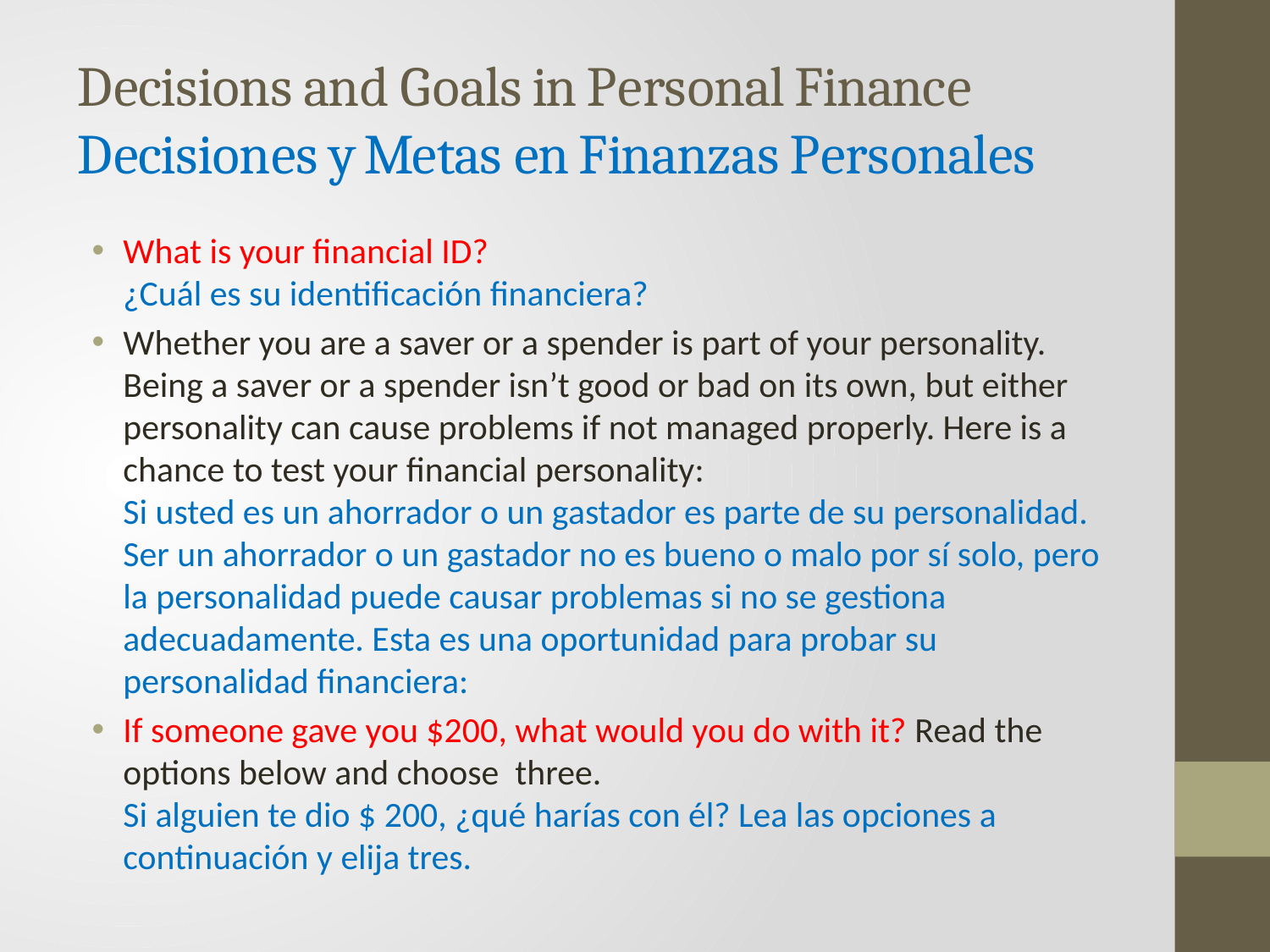

# Decisions and Goals in Personal Finance Decisiones y Metas en Finanzas Personales
What is your financial ID?
¿Cuál es su identificación financiera?
Whether you are a saver or a spender is part of your personality. Being a saver or a spender isn’t good or bad on its own, but either personality can cause problems if not managed properly. Here is a chance to test your financial personality:
Si usted es un ahorrador o un gastador es parte de su personalidad. Ser un ahorrador o un gastador no es bueno o malo por sí solo, pero la personalidad puede causar problemas si no se gestiona adecuadamente. Esta es una oportunidad para probar su personalidad financiera:
If someone gave you $200, what would you do with it? Read the options below and choose  three.
Si alguien te dio $ 200, ¿qué harías con él? Lea las opciones a continuación y elija tres.